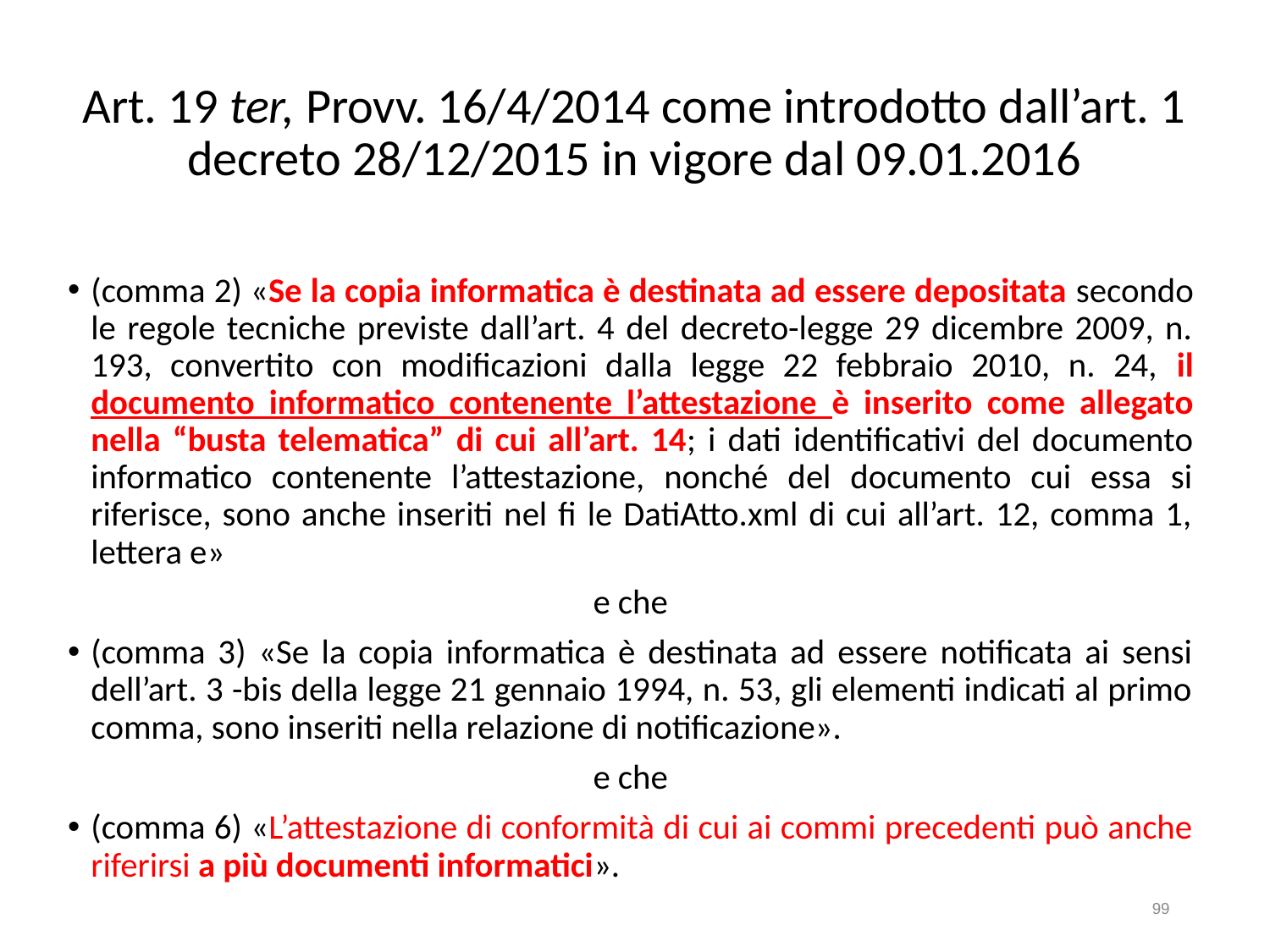

# Art. 19 ter, Provv. 16/4/2014 come introdotto dall’art. 1 decreto 28/12/2015 in vigore dal 09.01.2016
(comma 2) «Se la copia informatica è destinata ad essere depositata secondo le regole tecniche previste dall’art. 4 del decreto-legge 29 dicembre 2009, n. 193, convertito con modificazioni dalla legge 22 febbraio 2010, n. 24, il documento informatico contenente l’attestazione è inserito come allegato nella “busta telematica” di cui all’art. 14; i dati identificativi del documento informatico contenente l’attestazione, nonché del documento cui essa si riferisce, sono anche inseriti nel fi le DatiAtto.xml di cui all’art. 12, comma 1, lettera e»
e che
(comma 3) «Se la copia informatica è destinata ad essere notificata ai sensi dell’art. 3 -bis della legge 21 gennaio 1994, n. 53, gli elementi indicati al primo comma, sono inseriti nella relazione di notificazione».
e che
(comma 6) «L’attestazione di conformità di cui ai commi precedenti può anche riferirsi a più documenti informatici».

99